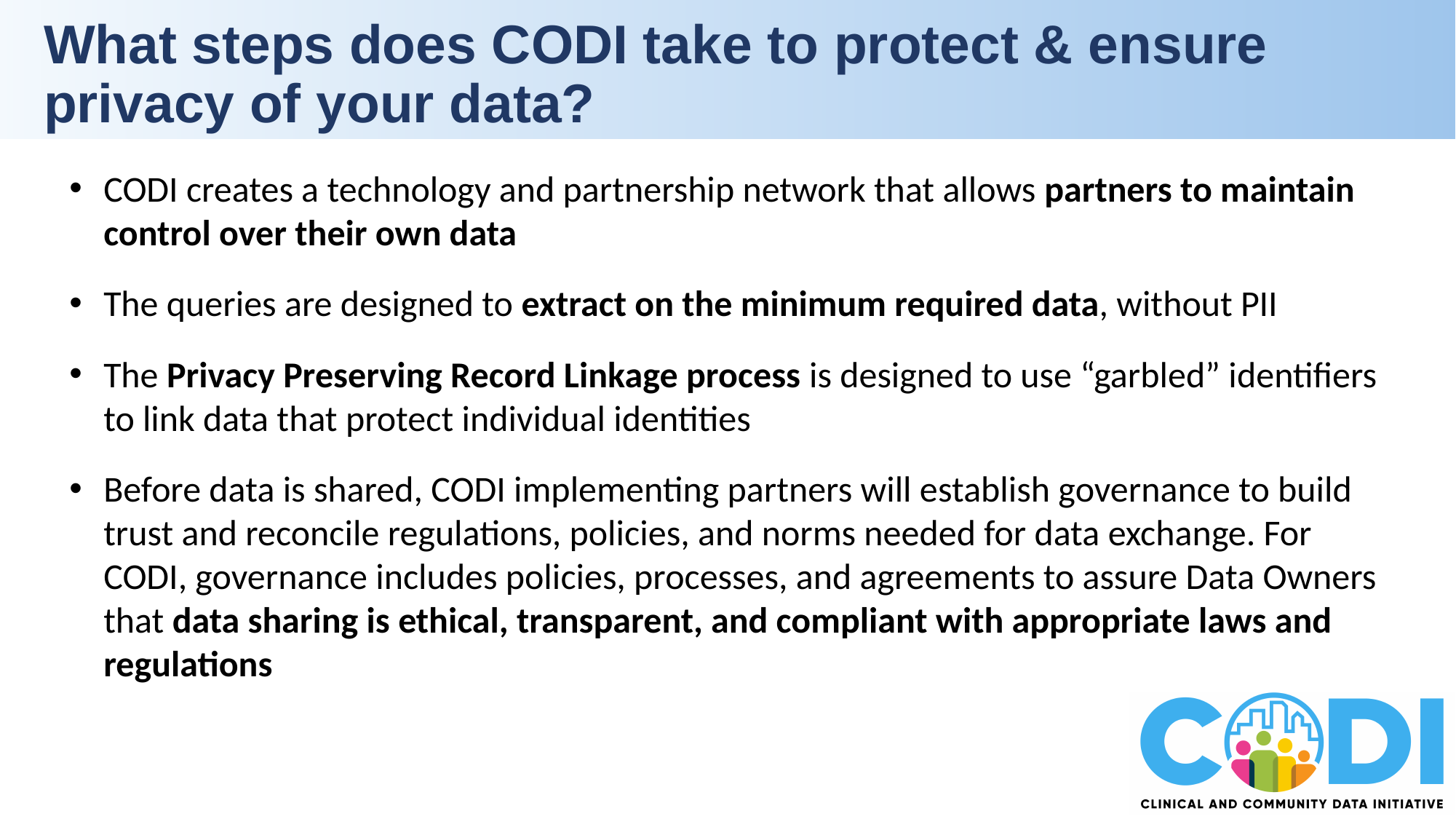

What steps does CODI take to protect & ensure privacy of your data?
CODI creates a technology and partnership network that allows partners to maintain control over their own data
The queries are designed to extract on the minimum required data, without PII
The Privacy Preserving Record Linkage process is designed to use “garbled” identifiers to link data that protect individual identities
Before data is shared, CODI implementing partners will establish governance to build trust and reconcile regulations, policies, and norms needed for data exchange. For CODI, governance includes policies, processes, and agreements to assure Data Owners that data sharing is ethical, transparent, and compliant with appropriate laws and regulations
TTP